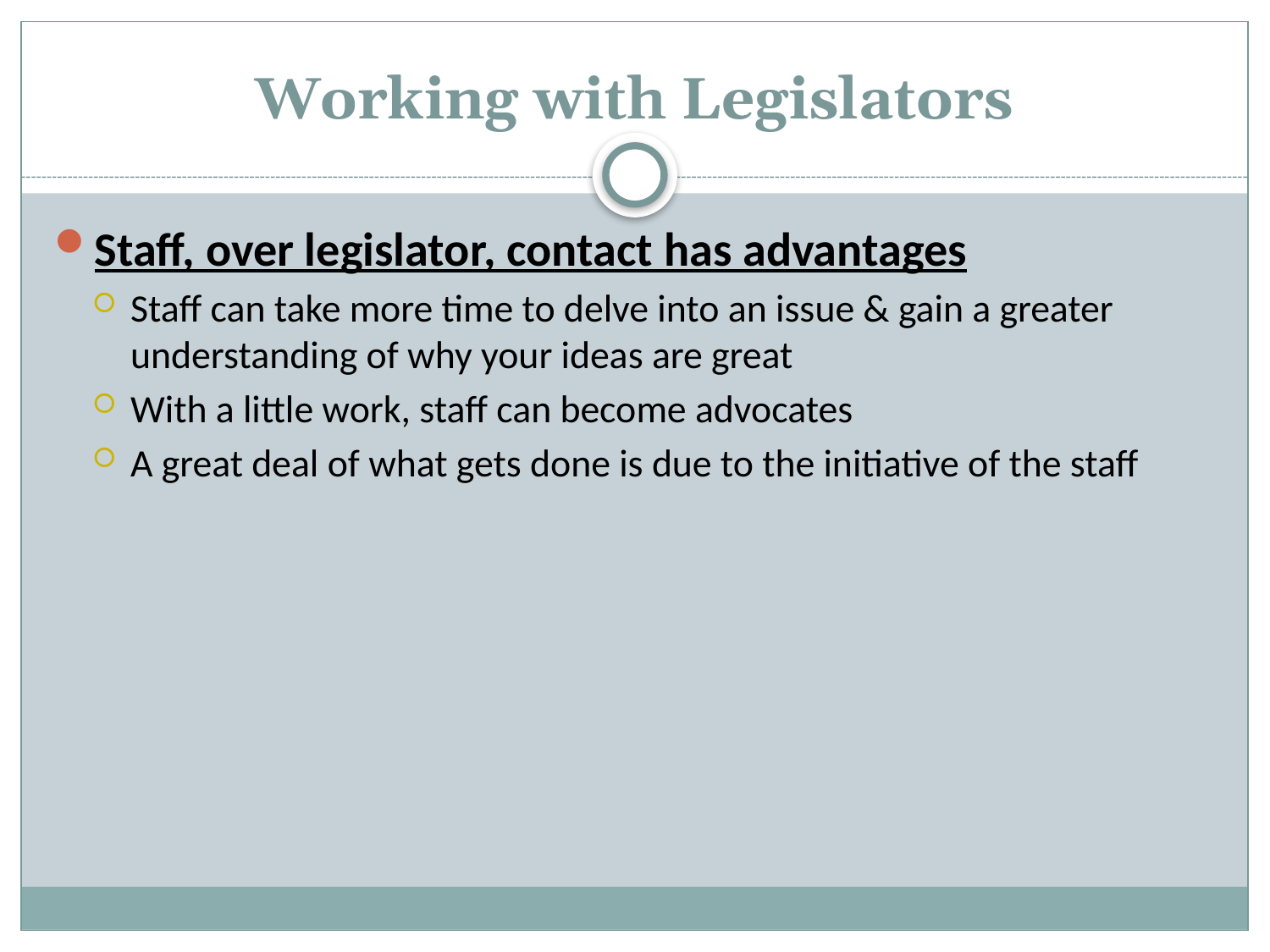

# Working with Legislators
Staff, over legislator, contact has advantages
Staff can take more time to delve into an issue & gain a greater understanding of why your ideas are great
With a little work, staff can become advocates
A great deal of what gets done is due to the initiative of the staff